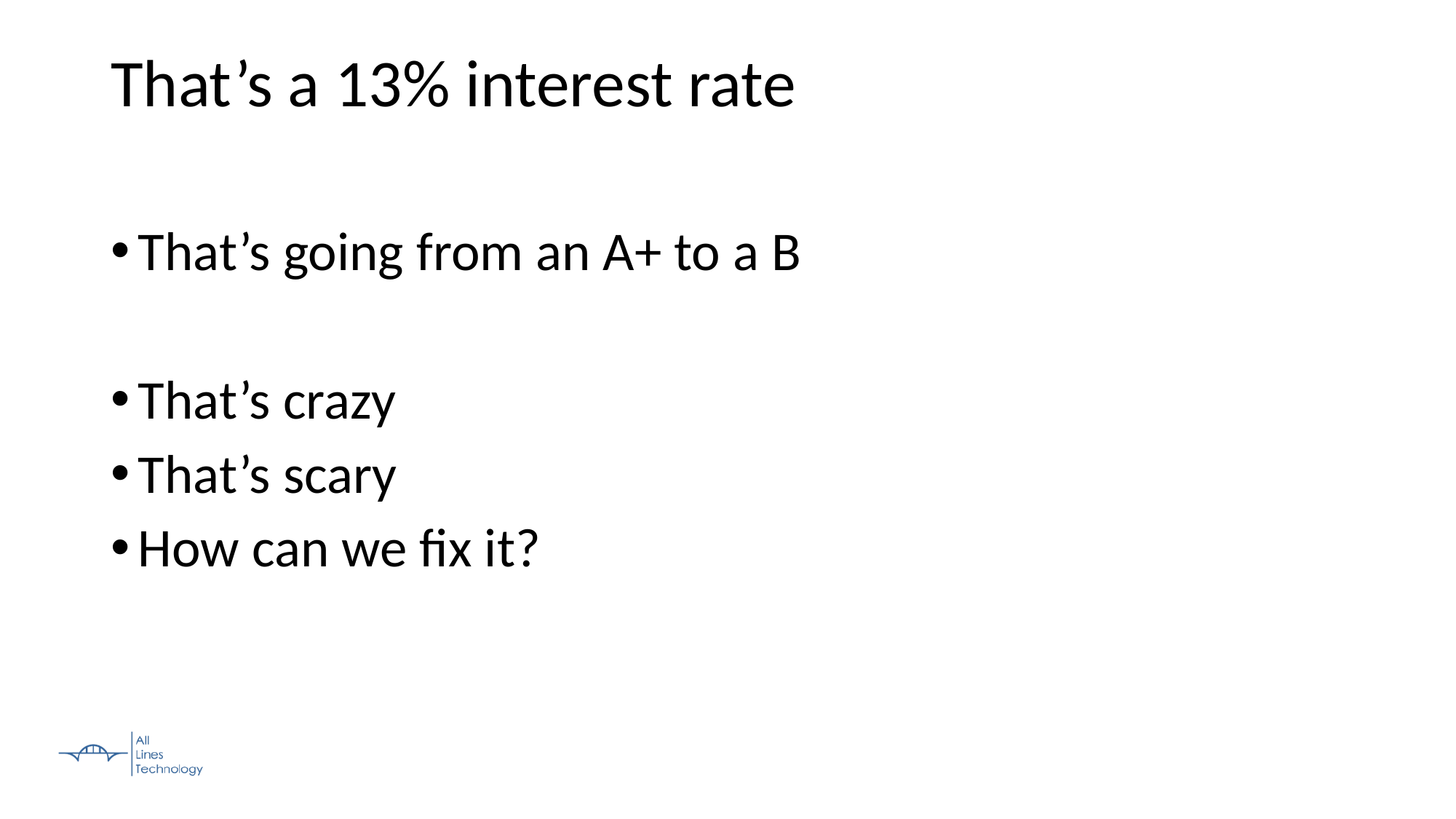

That’s a 13% interest rate
That’s going from an A+ to a B

That’s crazy
That’s scary
How can we fix it?